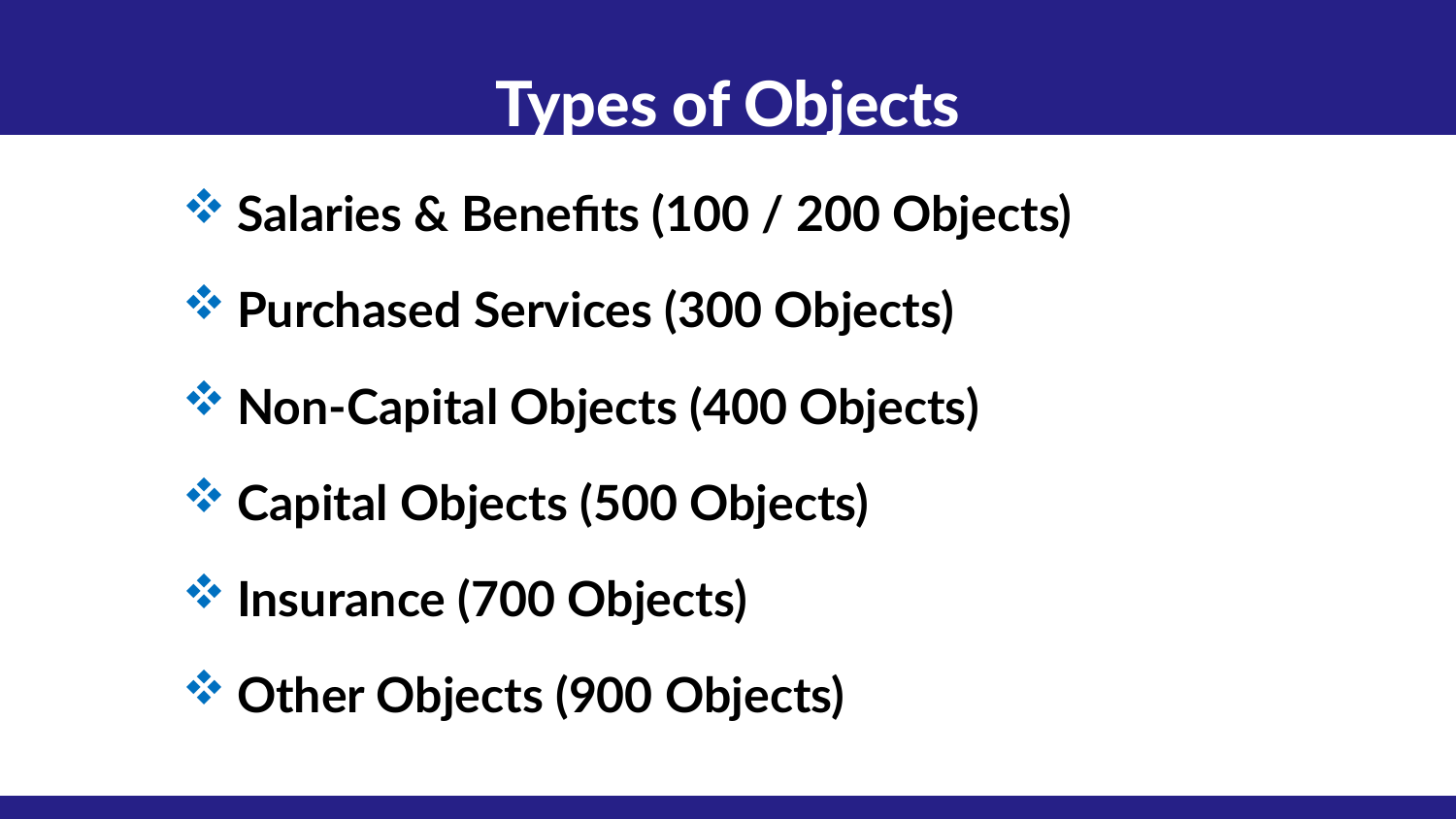

Types of Objects
Salaries & Benefits (100 / 200 Objects)
Purchased Services (300 Objects)
Non-Capital Objects (400 Objects)
Capital Objects (500 Objects)
Insurance (700 Objects)
Other Objects (900 Objects)